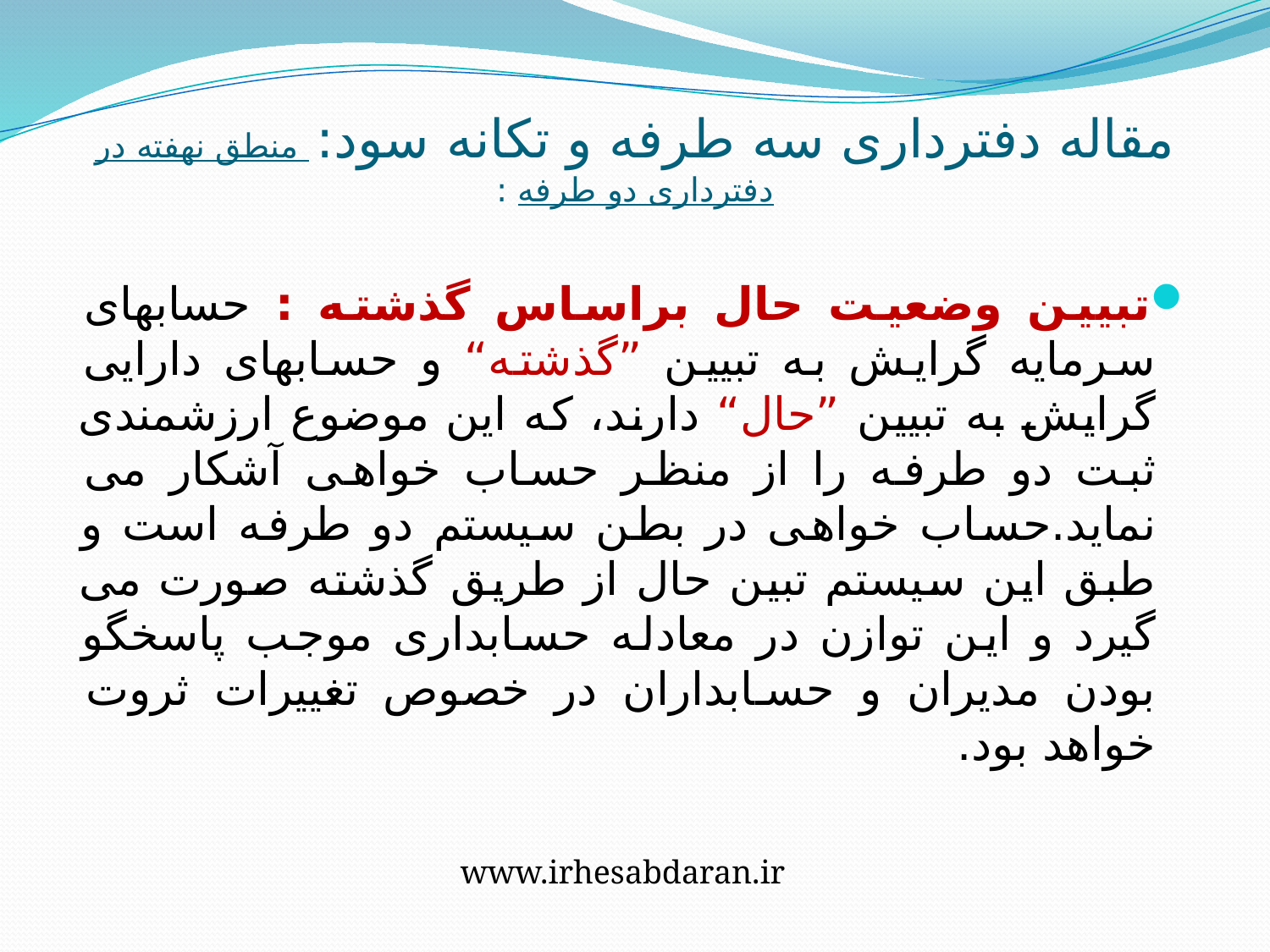

# مقاله دفترداری سه طرفه و تکانه سود: منطق نهفته در دفترداری دو طرفه :
تبیین وضعیت حال براساس گذشته : حسابهای سرمایه گرایش به تبیین ”گذشته“ و حسابهای دارایی گرایش به تبیین ”حال“ دارند، که این موضوع ارزشمندی ثبت دو طرفه را از منظر حساب خواهی آشکار می نماید.حساب خواهی در بطن سیستم دو طرفه است و طبق این سیستم تبین حال از طریق گذشته صورت می گیرد و این توازن در معادله حسابداری موجب پاسخگو بودن مدیران و حسابداران در خصوص تغییرات ثروت خواهد بود.

www.irhesabdaran.ir